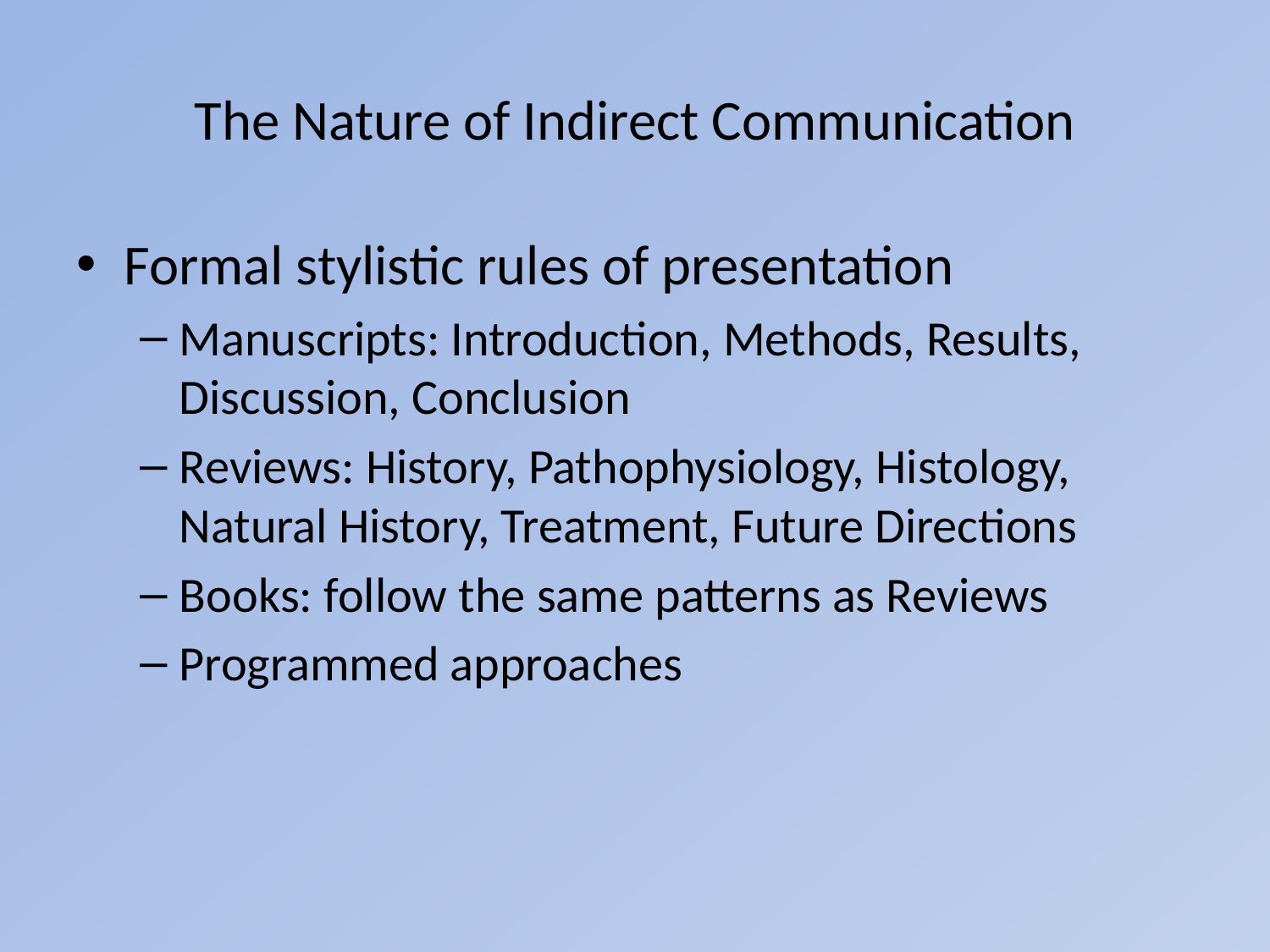

# The Nature of Indirect Communication
Formal stylistic rules of presentation
Manuscripts: Introduction, Methods, Results, Discussion, Conclusion
Reviews: History, Pathophysiology, Histology, Natural History, Treatment, Future Directions
Books: follow the same patterns as Reviews
Programmed approaches